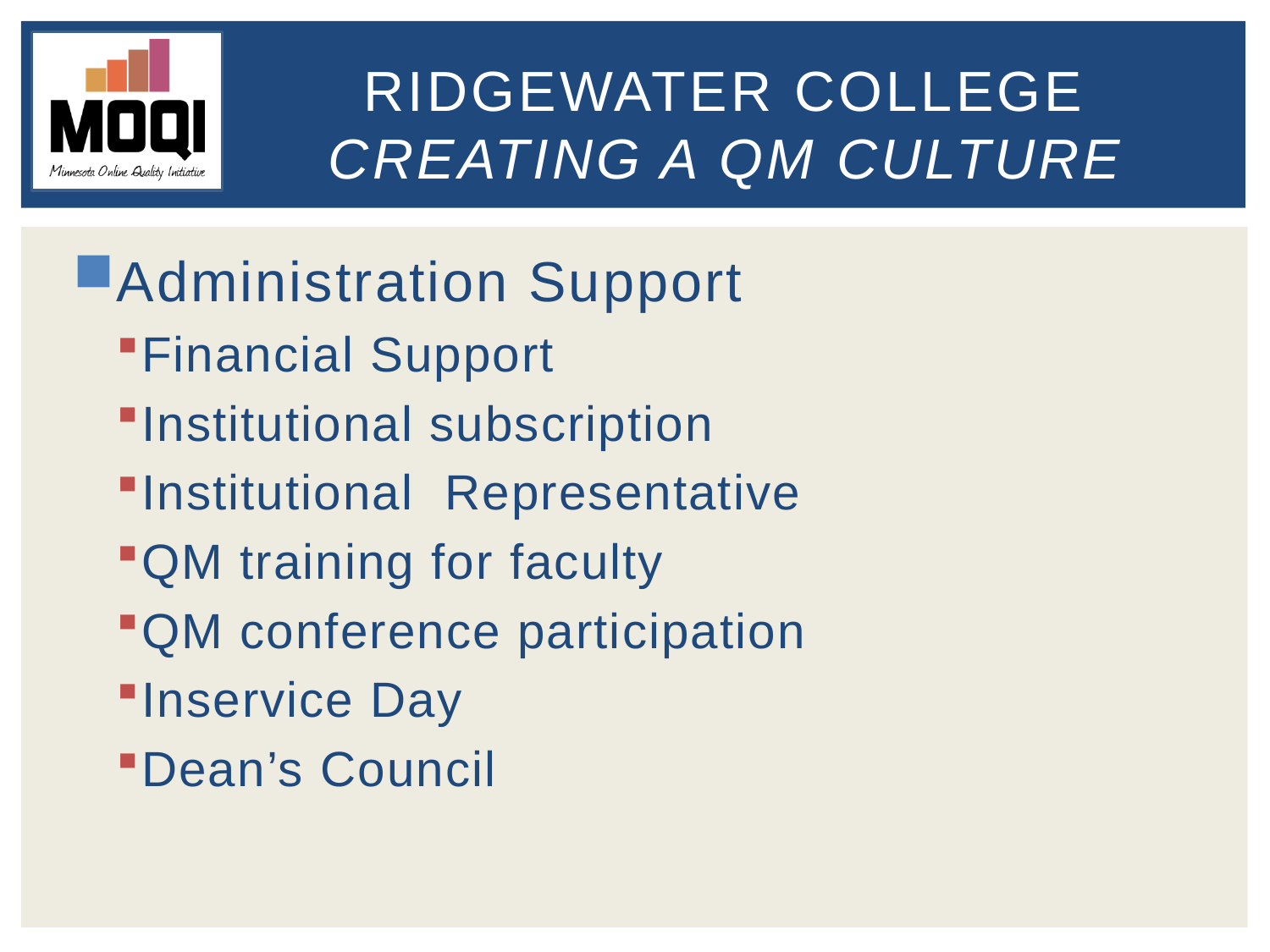

# Ridgewater College creating a QM Culture
Administration Support
Financial Support
Institutional subscription
Institutional  Representative
QM training for faculty
QM conference participation
Inservice Day
Dean’s Council